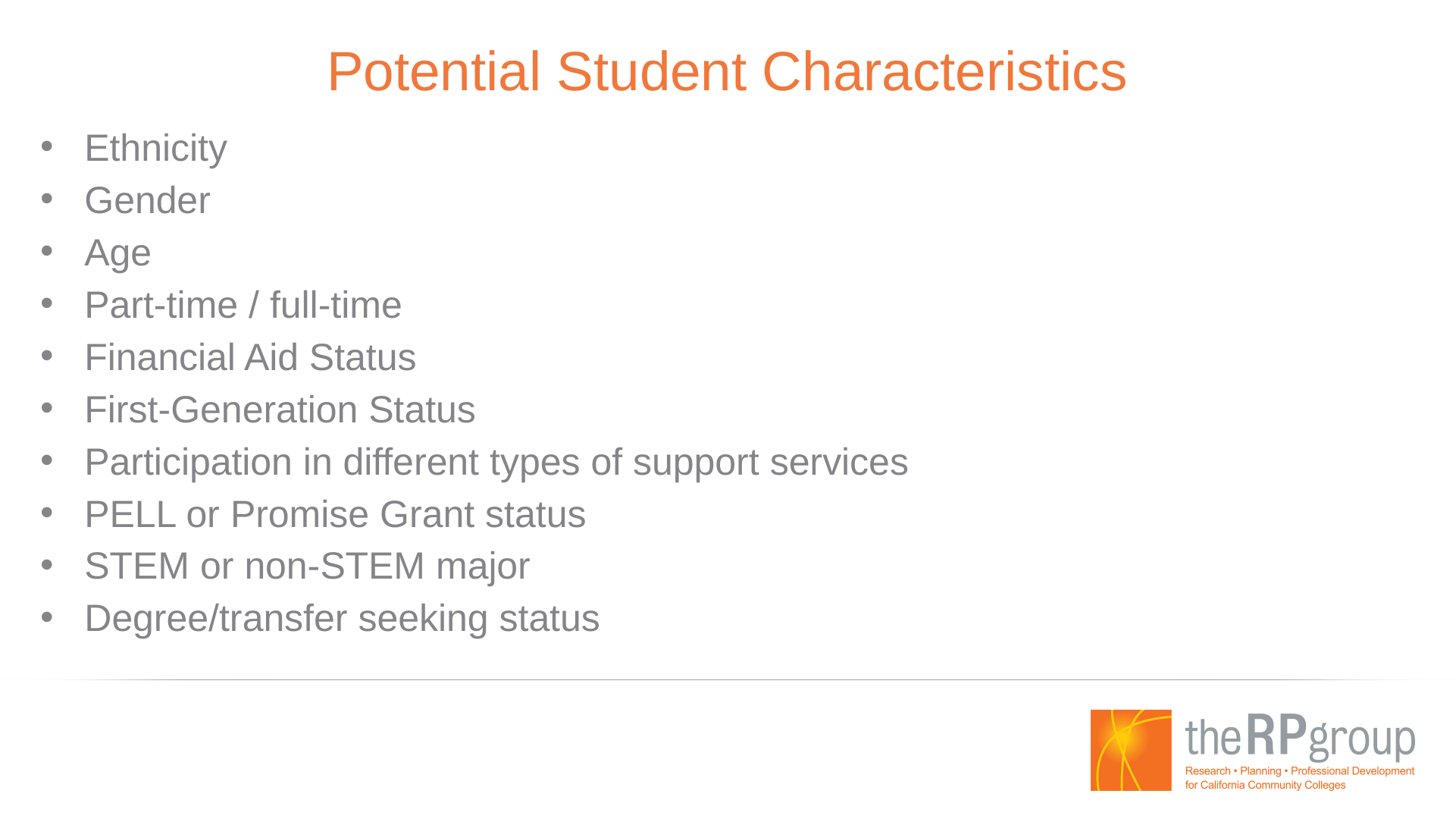

# Potential Student Characteristics
Ethnicity
Gender
Age
Part-time / full-time
Financial Aid Status
First-Generation Status
Participation in different types of support services
PELL or Promise Grant status
STEM or non-STEM major
Degree/transfer seeking status